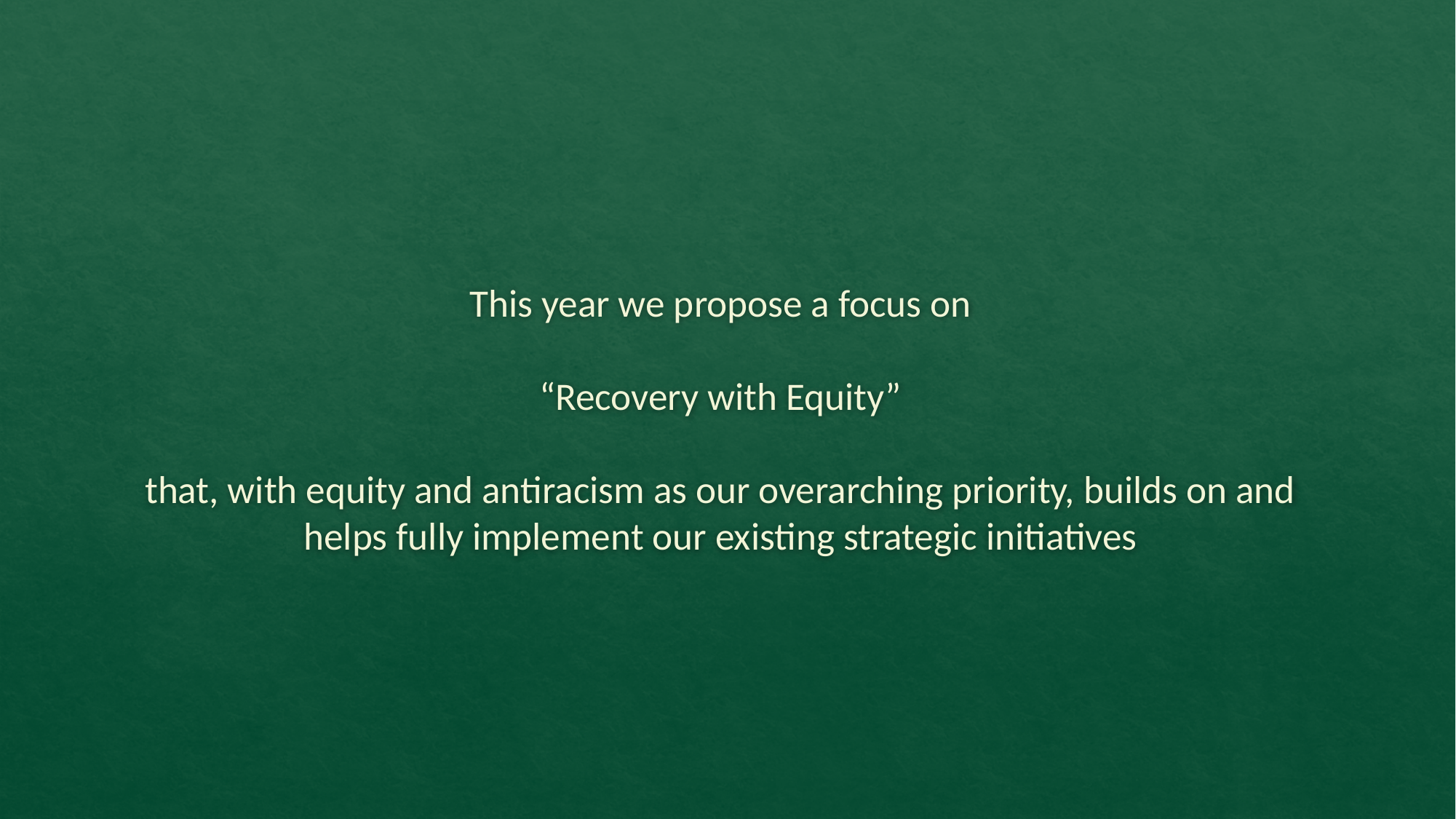

# This year we propose a focus on “Recovery with Equity” that, with equity and antiracism as our overarching priority, builds on and helps fully implement our existing strategic initiatives